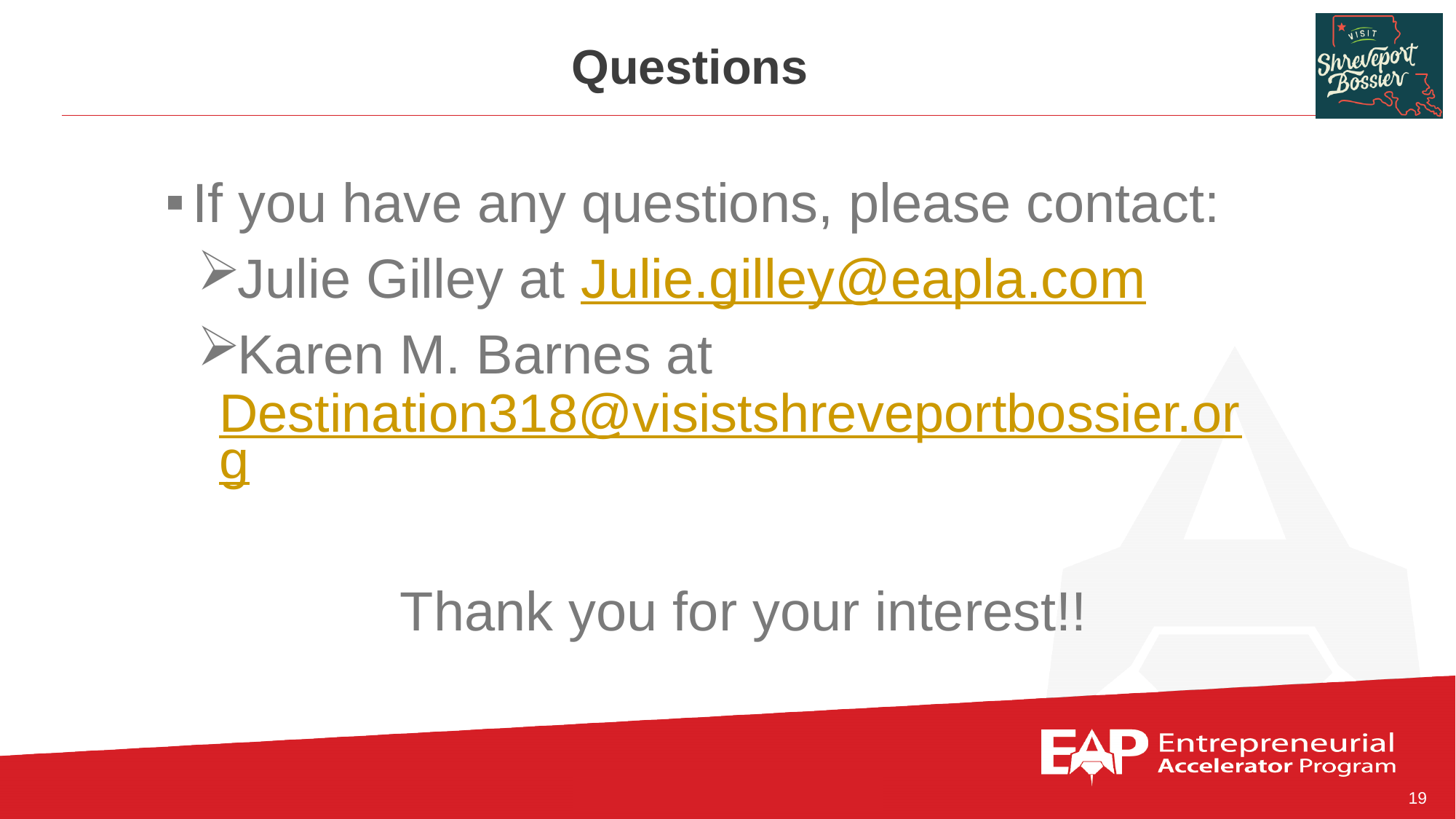

# Questions
If you have any questions, please contact:
Julie Gilley at Julie.gilley@eapla.com
Karen M. Barnes at Destination318@visistshreveportbossier.org

Thank you for your interest!!

19